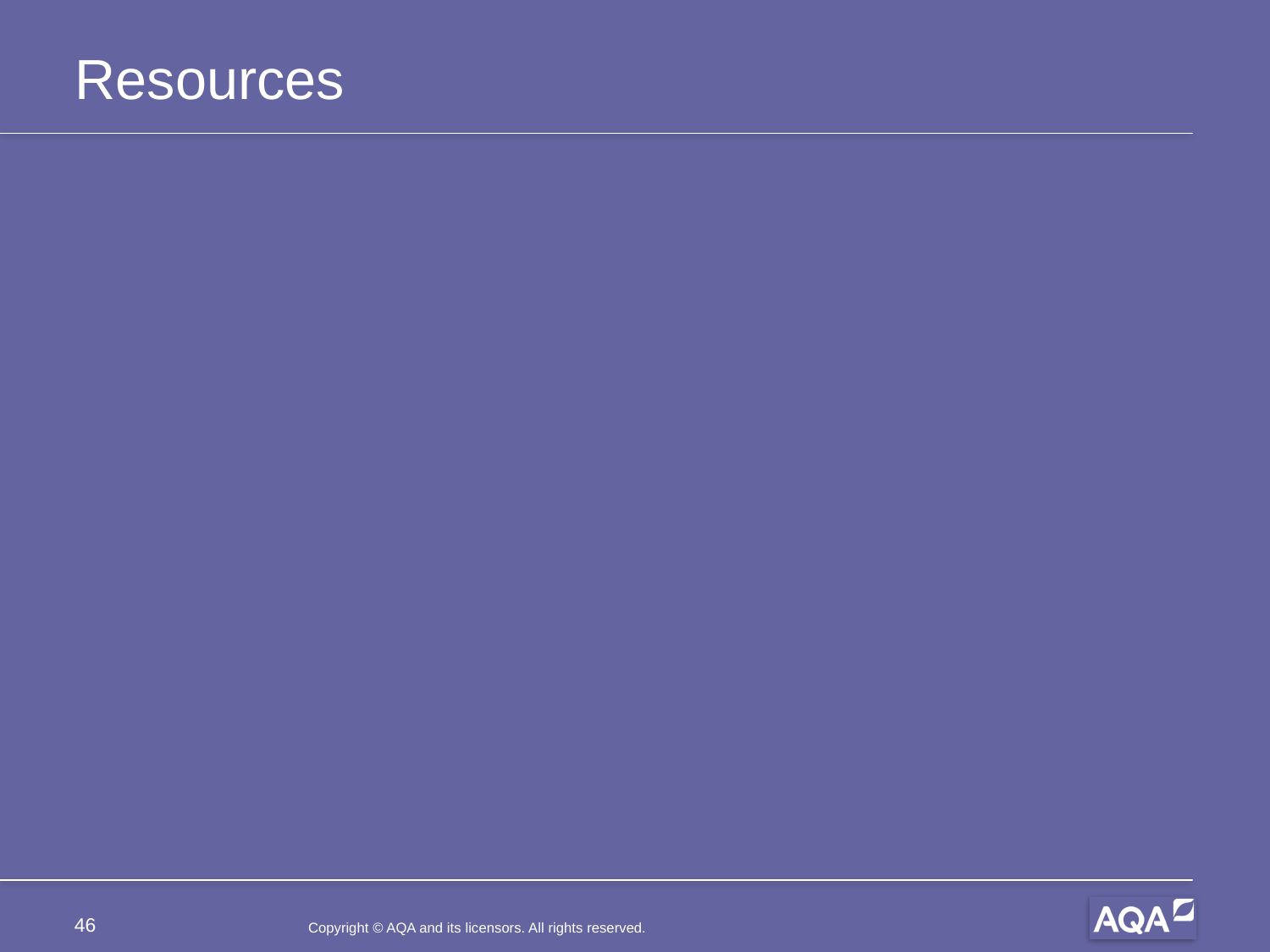

# Resources

46
Copyright © AQA and its licensors. All rights reserved.